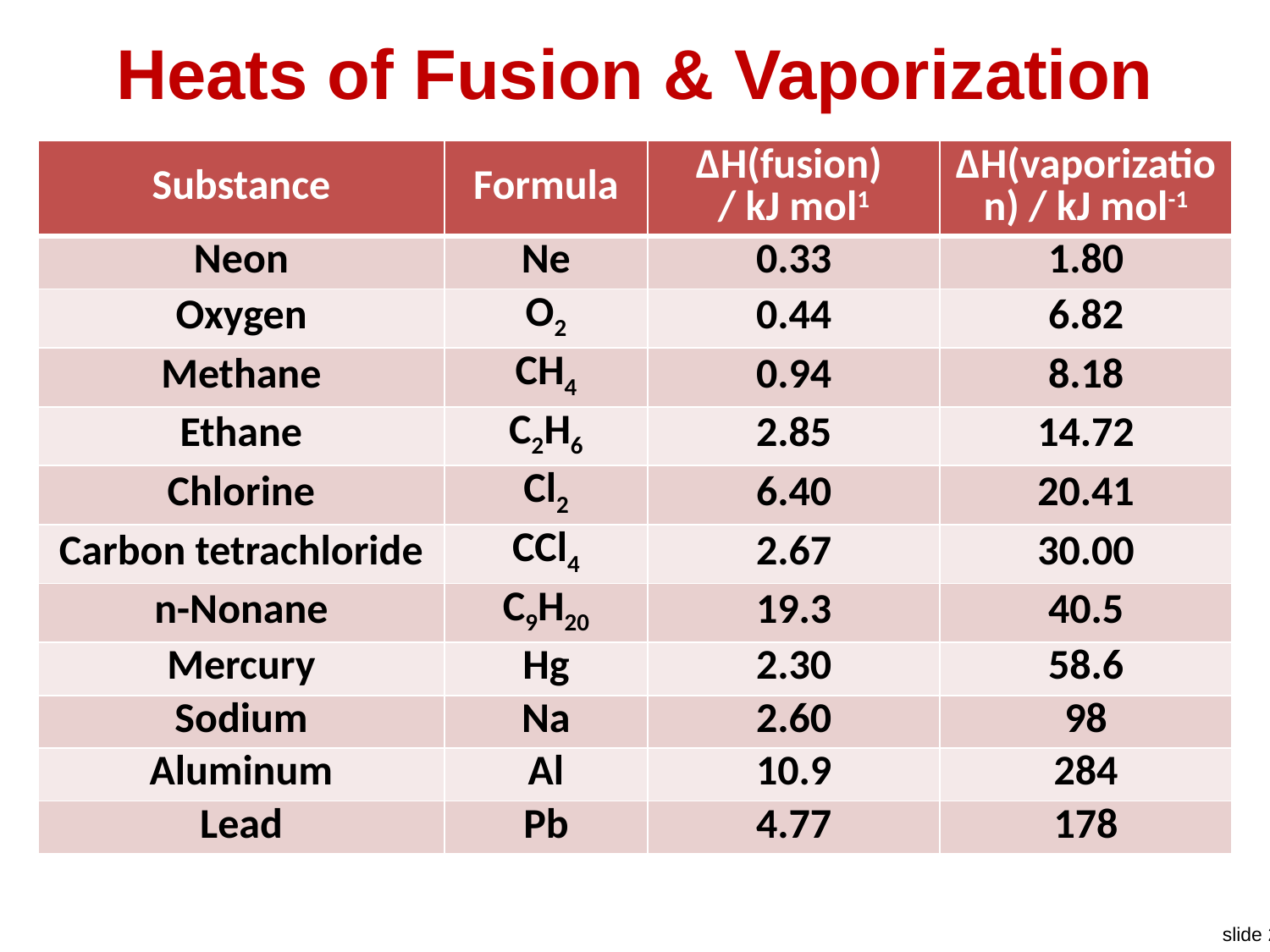

# Heats of Fusion & Vaporization
| Substance | Formula | ΔH(fusion) / kJ mol1 | ΔH(vaporization) / kJ mol-1 |
| --- | --- | --- | --- |
| Neon | Ne | 0.33 | 1.80 |
| Oxygen | O2 | 0.44 | 6.82 |
| Methane | CH4 | 0.94 | 8.18 |
| Ethane | C2H6 | 2.85 | 14.72 |
| Chlorine | Cl2 | 6.40 | 20.41 |
| Carbon tetrachloride | CCl4 | 2.67 | 30.00 |
| n-Nonane | C9H20 | 19.3 | 40.5 |
| Mercury | Hg | 2.30 | 58.6 |
| Sodium | Na | 2.60 | 98 |
| Aluminum | Al | 10.9 | 284 |
| Lead | Pb | 4.77 | 178 |